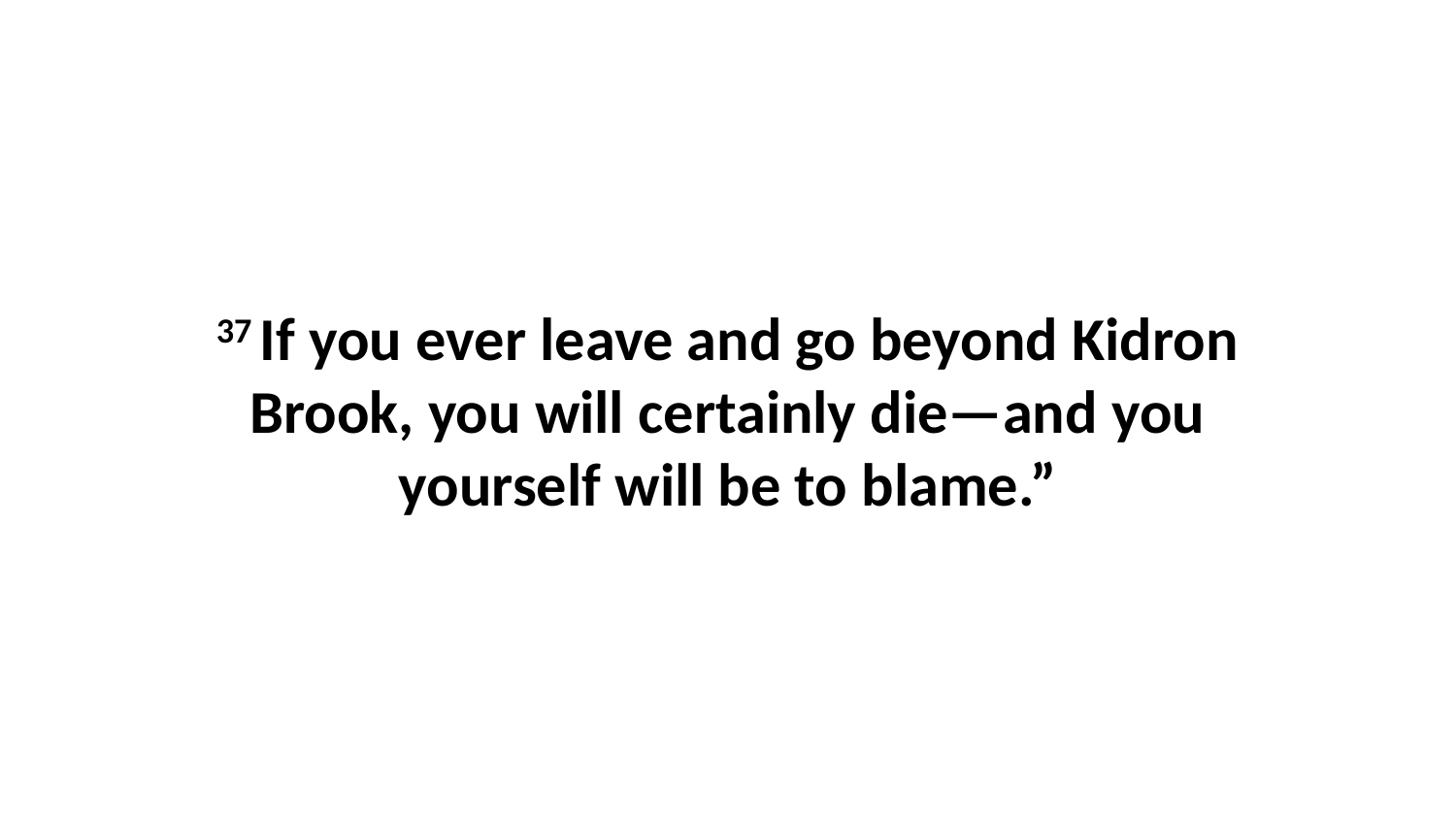

37 If you ever leave and go beyond Kidron Brook, you will certainly die—and you yourself will be to blame.”